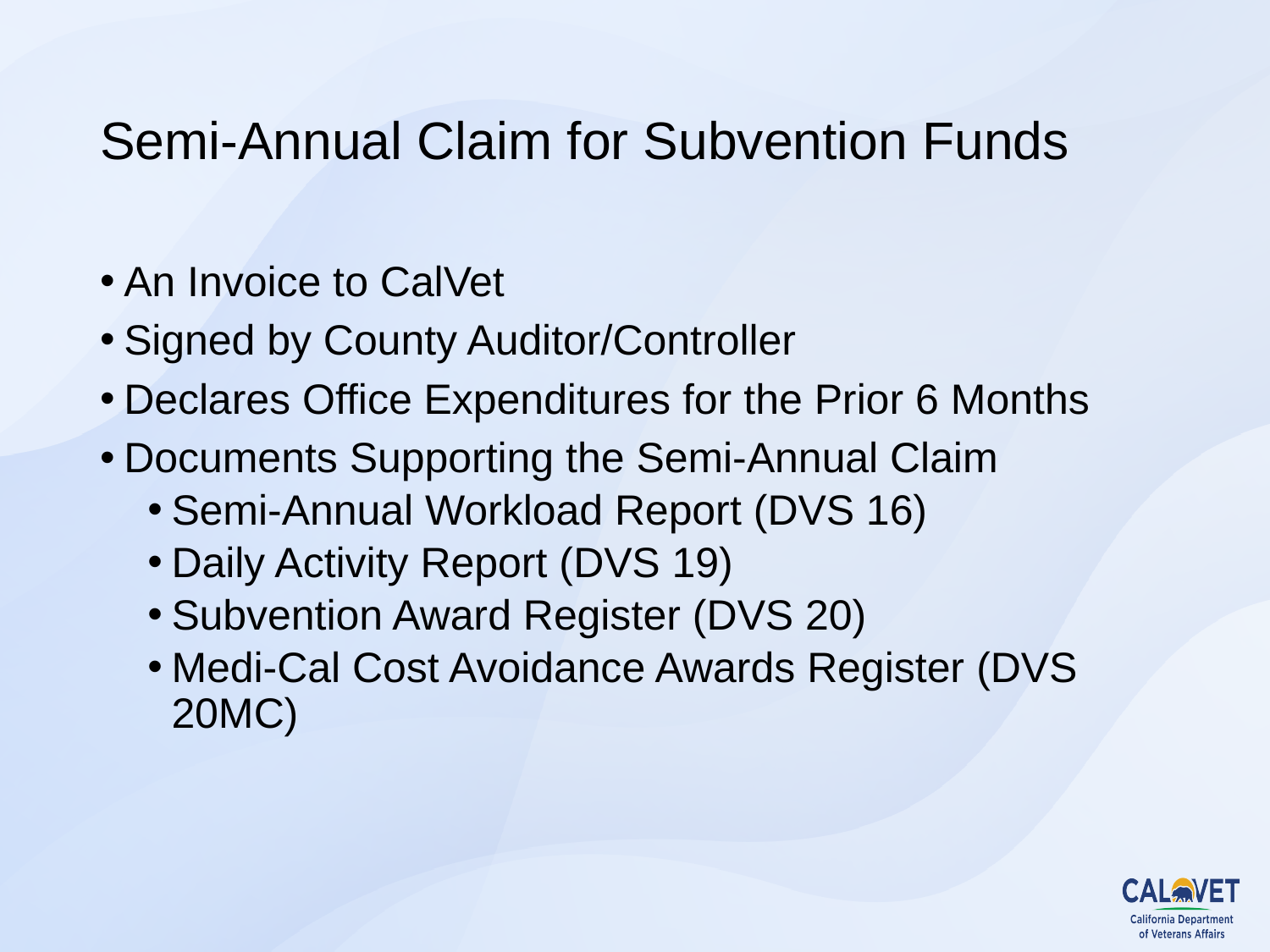

# Semi-Annual Claim for Subvention Funds
An Invoice to CalVet
Signed by County Auditor/Controller
Declares Office Expenditures for the Prior 6 Months
Documents Supporting the Semi-Annual Claim
Semi-Annual Workload Report (DVS 16)
Daily Activity Report (DVS 19)
Subvention Award Register (DVS 20)
Medi-Cal Cost Avoidance Awards Register (DVS 20MC)